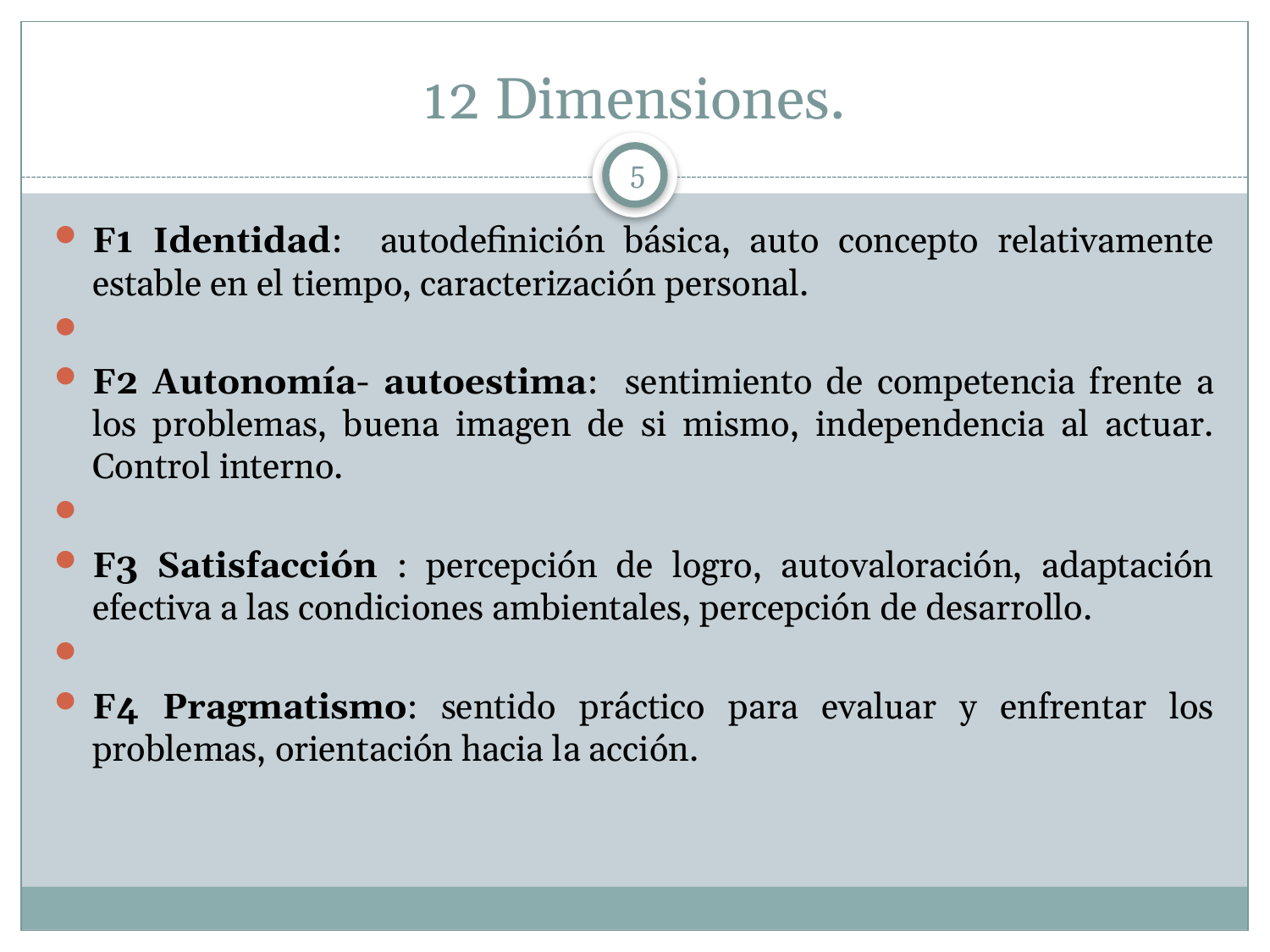

# 12 Dimensiones.
5
F1 Identidad:  autodefinición básica, auto concepto relativamente estable en el tiempo, caracterización personal.

F2 Autonomía- autoestima:  sentimiento de competencia frente a los problemas, buena imagen de si mismo, independencia al actuar. Control interno.

F3 Satisfacción : percepción de logro, autovaloración, adaptación efectiva a las condiciones ambientales, percepción de desarrollo.

F4 Pragmatismo: sentido práctico para evaluar y enfrentar los problemas, orientación hacia la acción.